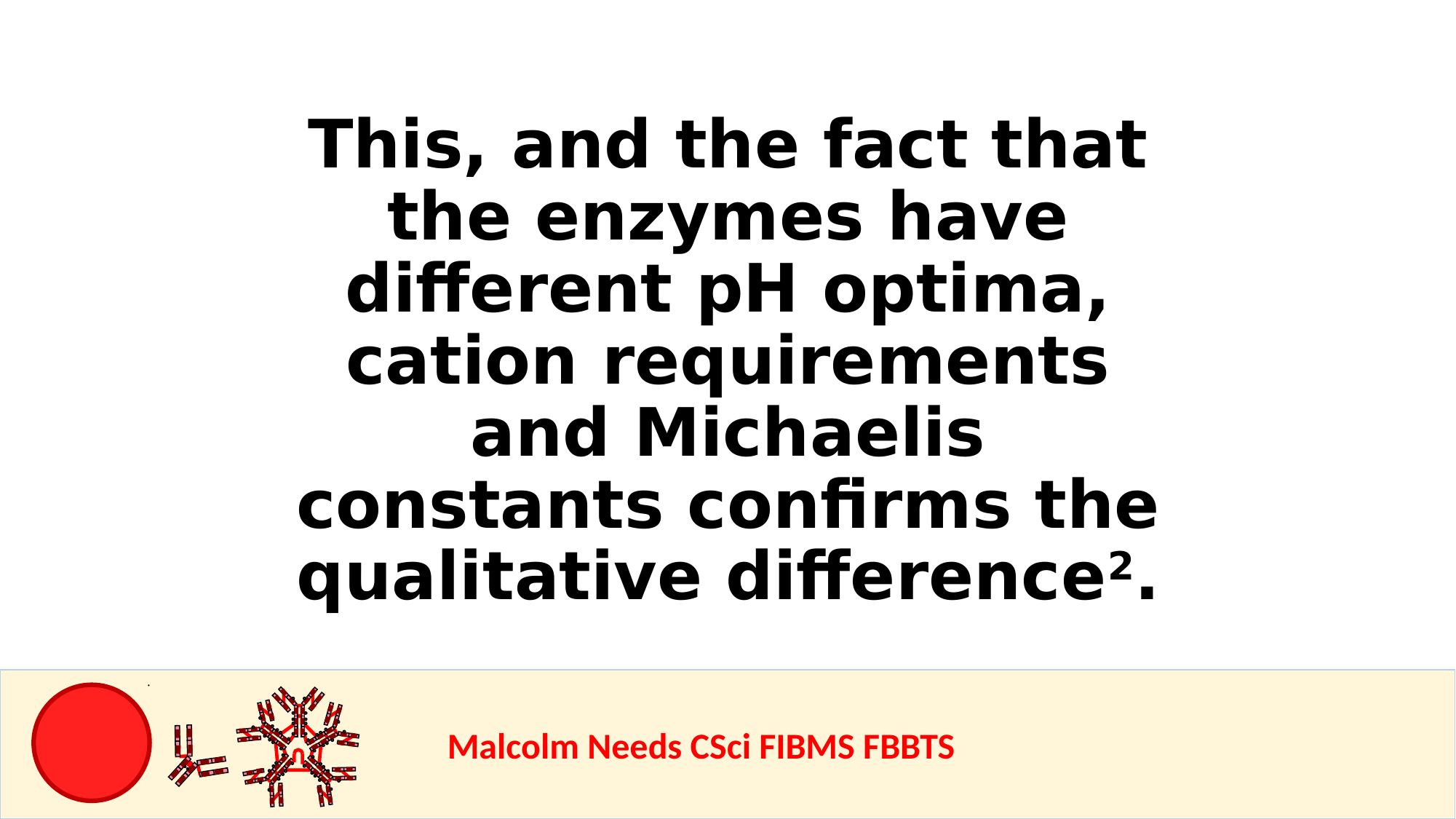

This, and the fact that the enzymes have different pH optima, cation requirements and Michaelis constants confirms the qualitative difference2.
				Malcolm Needs CSci FIBMS FBBTS